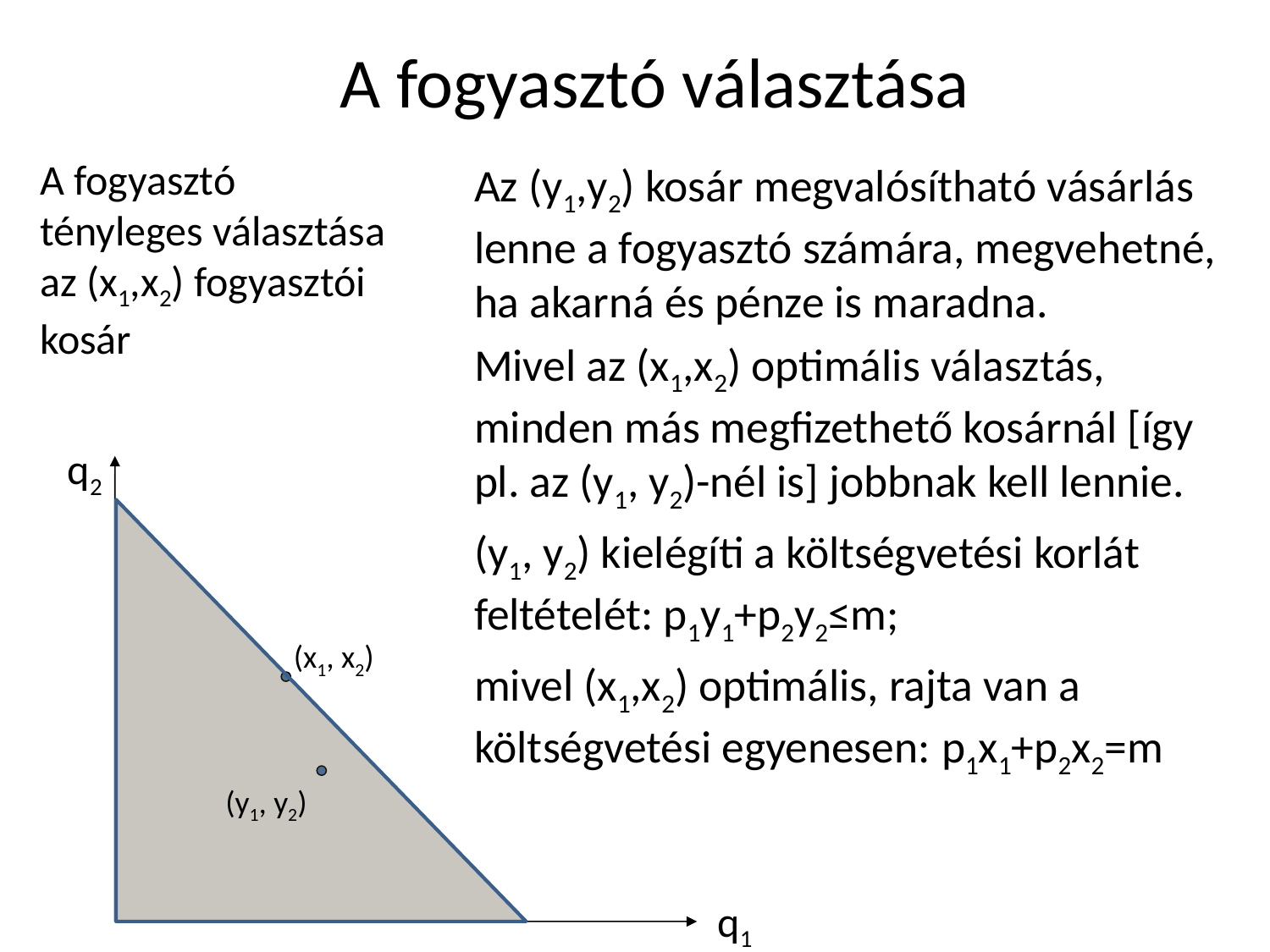

# A fogyasztó választása
A fogyasztó tényleges választása az (x1,x2) fogyasztói kosár
	Az (y1,y2) kosár megvalósítható vásárlás lenne a fogyasztó számára, megvehetné, ha akarná és pénze is maradna.
	Mivel az (x1,x2) optimális választás, minden más megfizethető kosárnál [így pl. az (y1, y2)-nél is] jobbnak kell lennie.
	(y1, y2) kielégíti a költségvetési korlát feltételét: p1y1+p2y2≤m;
	mivel (x1,x2) optimális, rajta van a költségvetési egyenesen: 				p1x1+p2x2=m

q2

(x1, x2)

(y1, y2)
q1